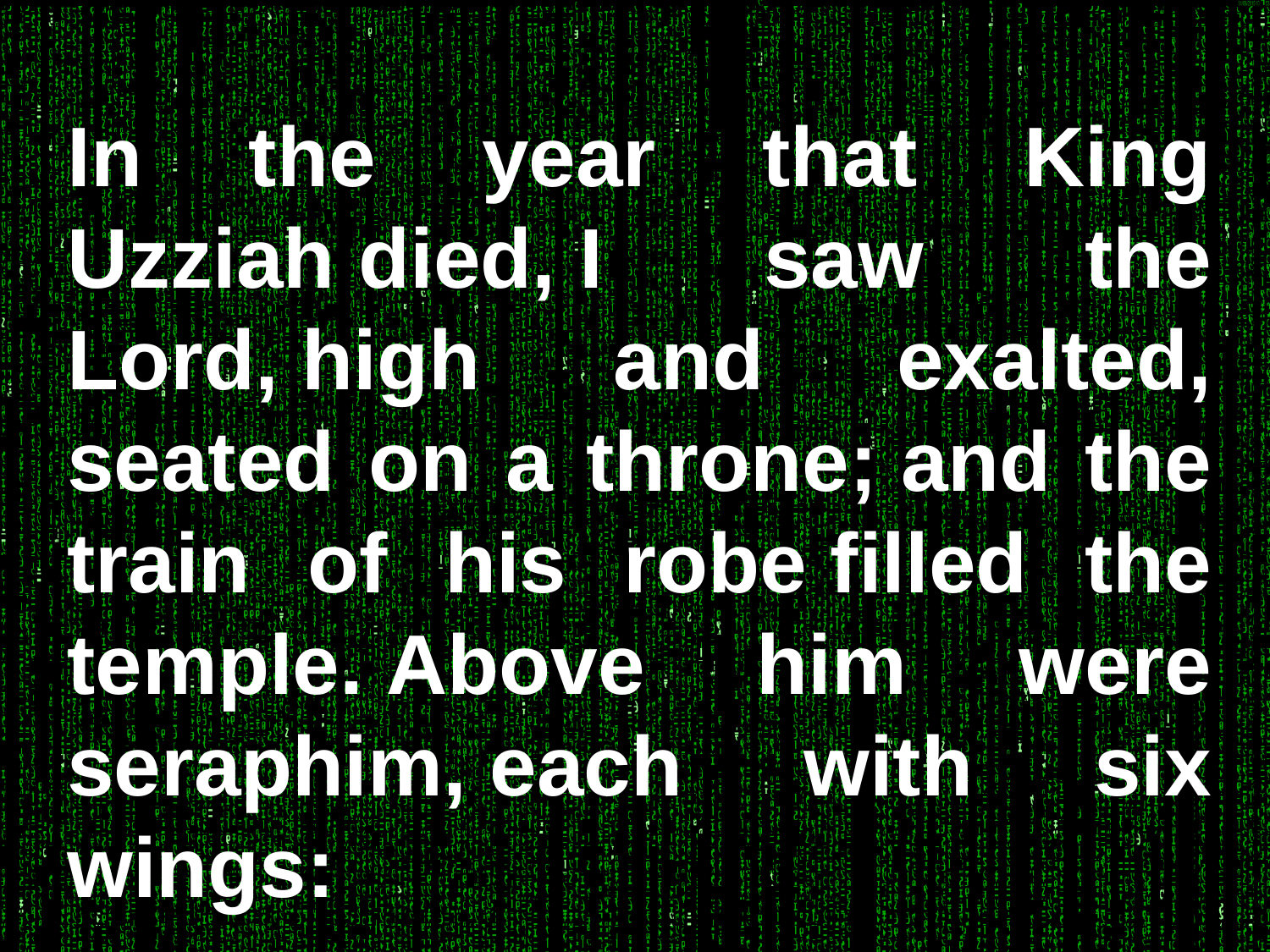

In the year that King Uzziah died, I saw the Lord, high and exalted, seated on a throne; and the train of his robe filled the temple. Above him were seraphim, each with six wings: